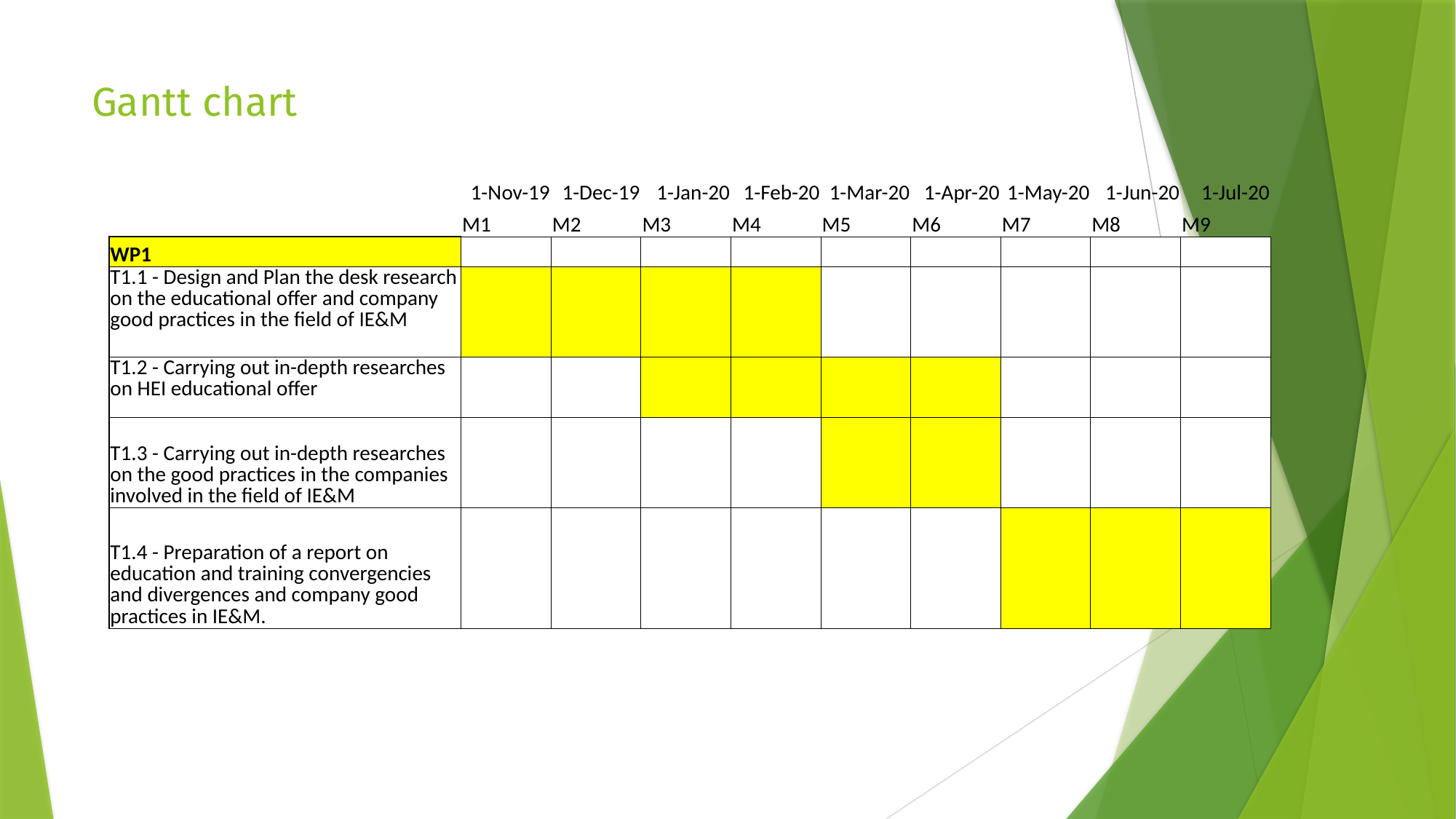

# Gantt chart
|  | 1-Nov-19 | 1-Dec-19 | 1-Jan-20 | 1-Feb-20 | 1-Mar-20 | 1-Apr-20 | 1-May-20 | 1-Jun-20 | 1-Jul-20 |
| --- | --- | --- | --- | --- | --- | --- | --- | --- | --- |
|  | M1 | M2 | M3 | M4 | M5 | M6 | M7 | M8 | M9 |
| WP1 |  |  |  |  |  |  |  |  |  |
| T1.1 - Design and Plan the desk research on the educational offer and company good practices in the field of IE&M |  |  |  |  |  |  |  |  |  |
| T1.2 - Carrying out in-depth researches on HEI educational offer |  |  |  |  |  |  |  |  |  |
| T1.3 - Carrying out in-depth researches on the good practices in the companies involved in the field of IE&M |  |  |  |  |  |  |  |  |  |
| T1.4 - Preparation of a report on education and training convergencies and divergences and company good practices in IE&M. |  |  |  |  |  |  |  |  |  |